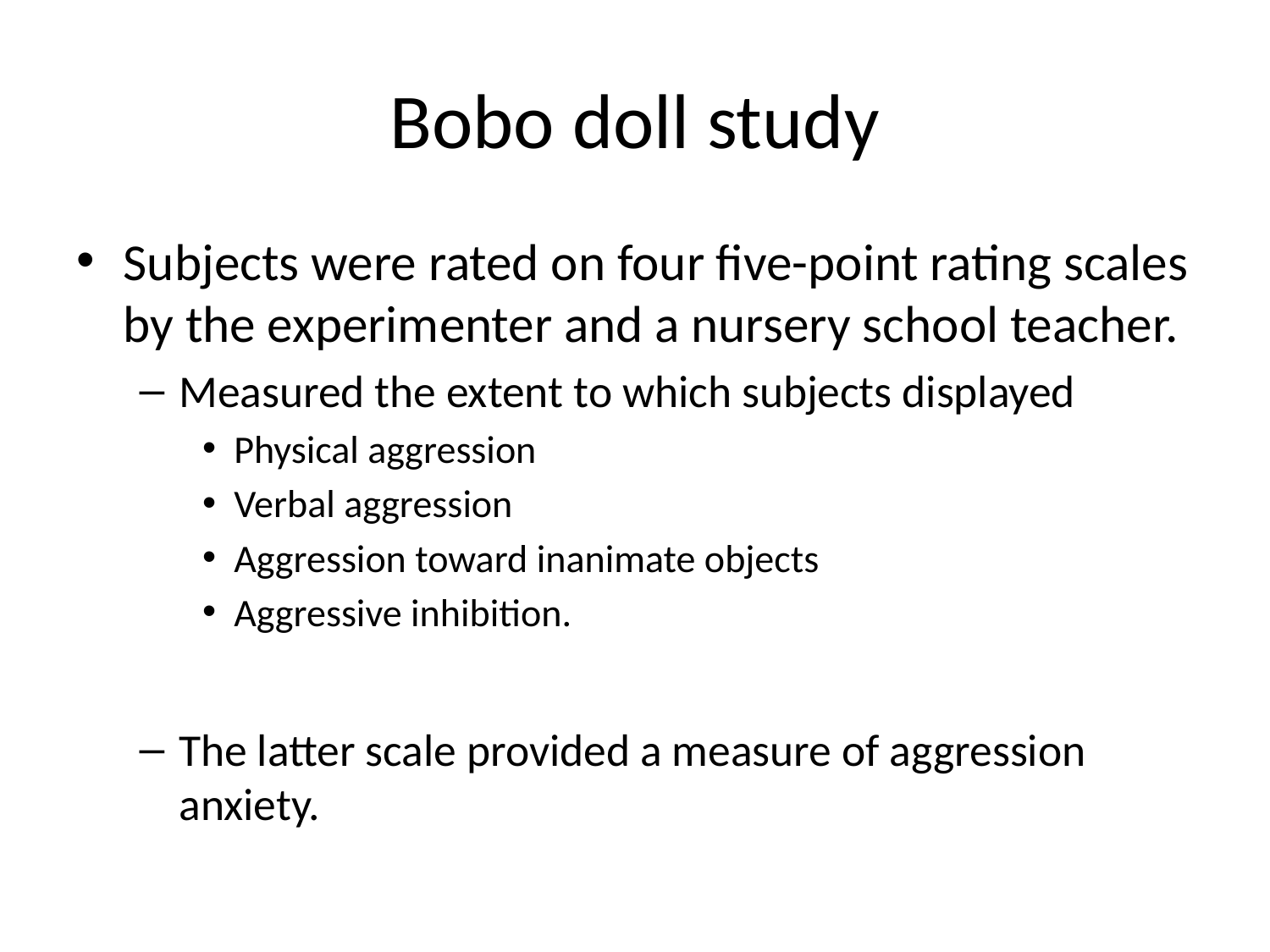

# Bobo doll study
Subjects were rated on four five-point rating scales by the experimenter and a nursery school teacher.
Measured the extent to which subjects displayed
Physical aggression
Verbal aggression
Aggression toward inanimate objects
Aggressive inhibition.

The latter scale provided a measure of aggression anxiety.